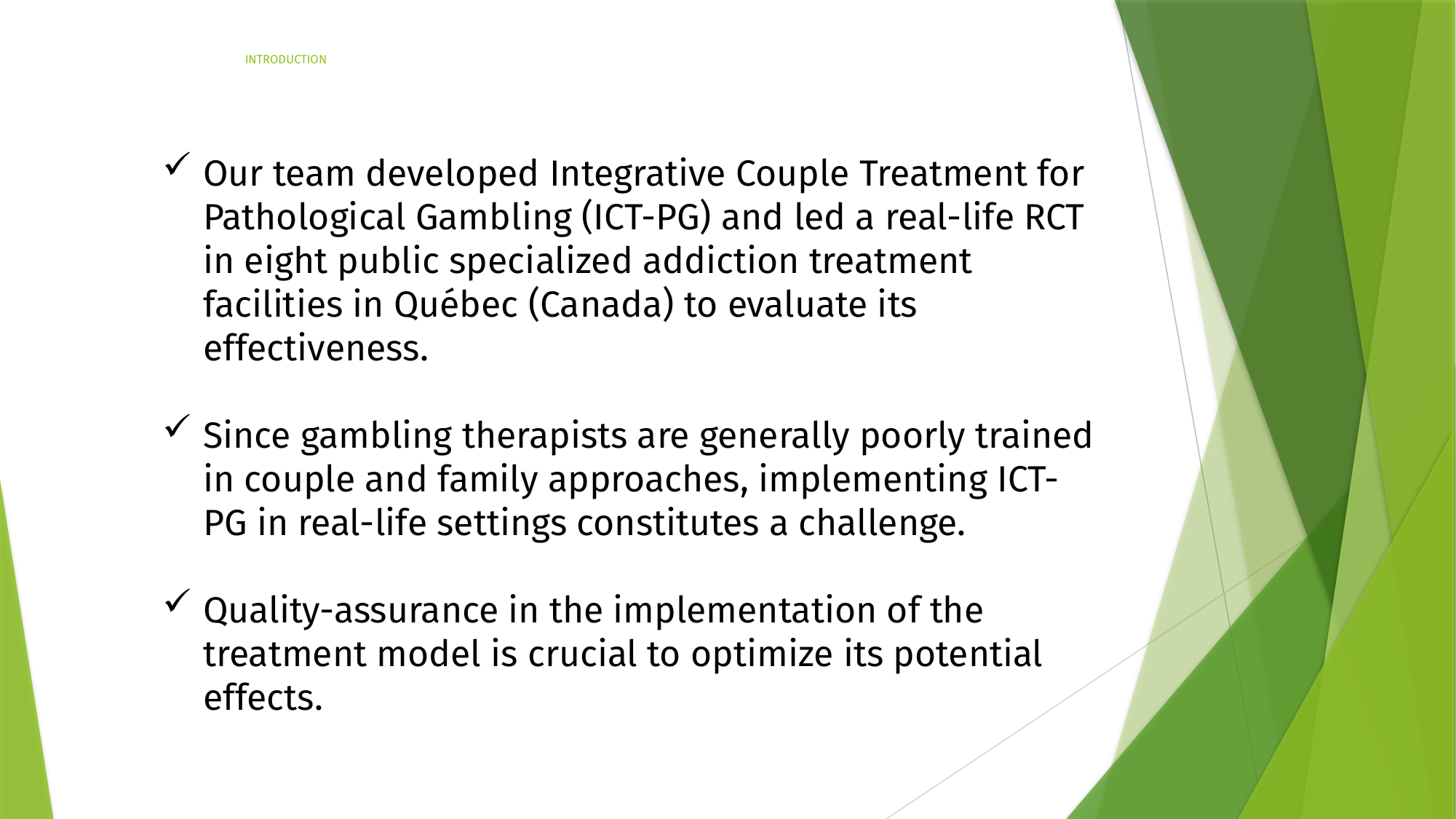

INTRODUCTION

Our team developed Integrative Couple Treatment for Pathological Gambling (ICT-PG) and led a real-life RCT in eight public specialized addiction treatment facilities in Québec (Canada) to evaluate its effectiveness.

Since gambling therapists are generally poorly trained in couple and family approaches, implementing ICT-PG in real-life settings constitutes a challenge.

Quality-assurance in the implementation of the treatment model is crucial to optimize its potential effects.